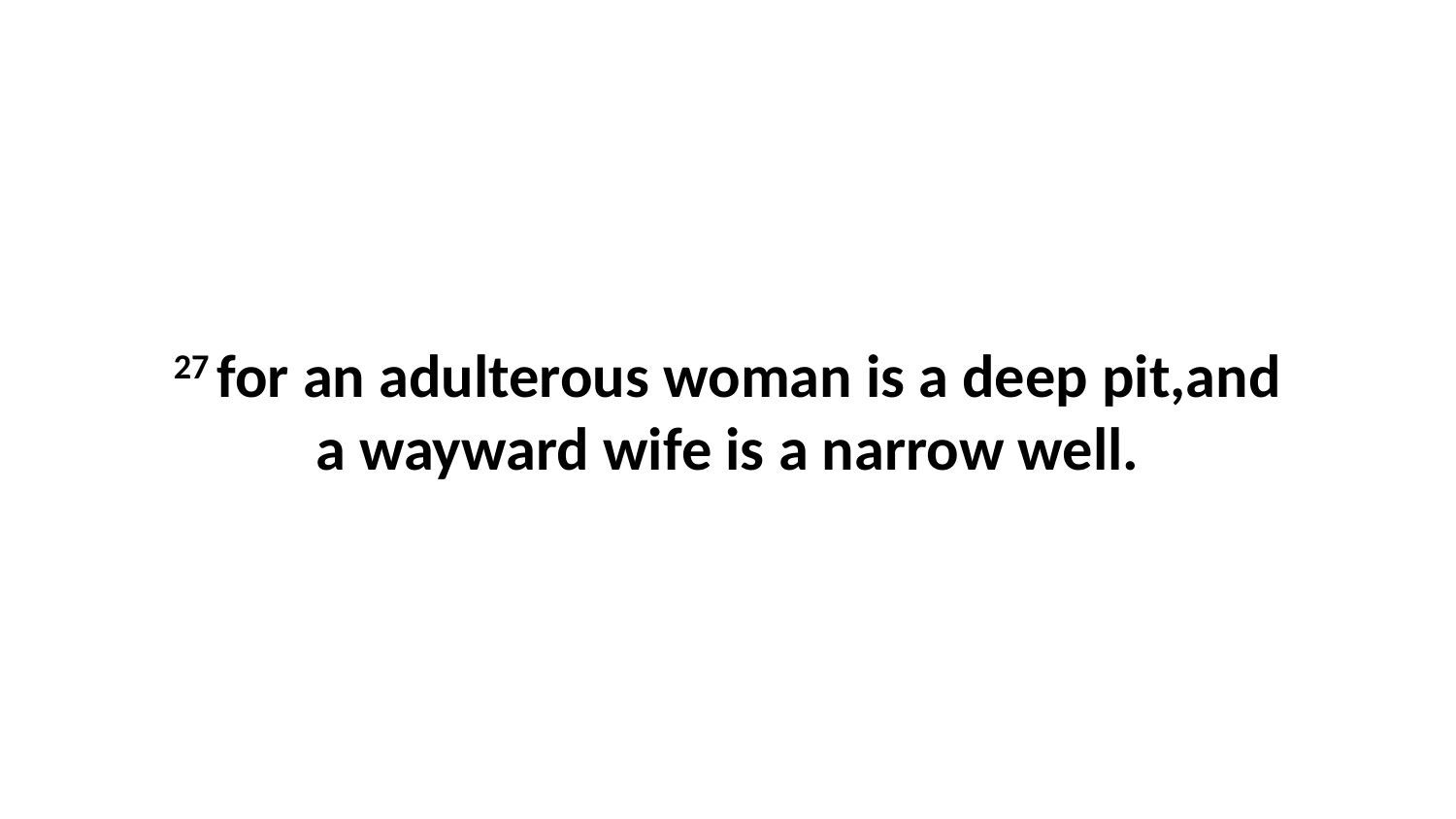

27 for an adulterous woman is a deep pit,and a wayward wife is a narrow well.